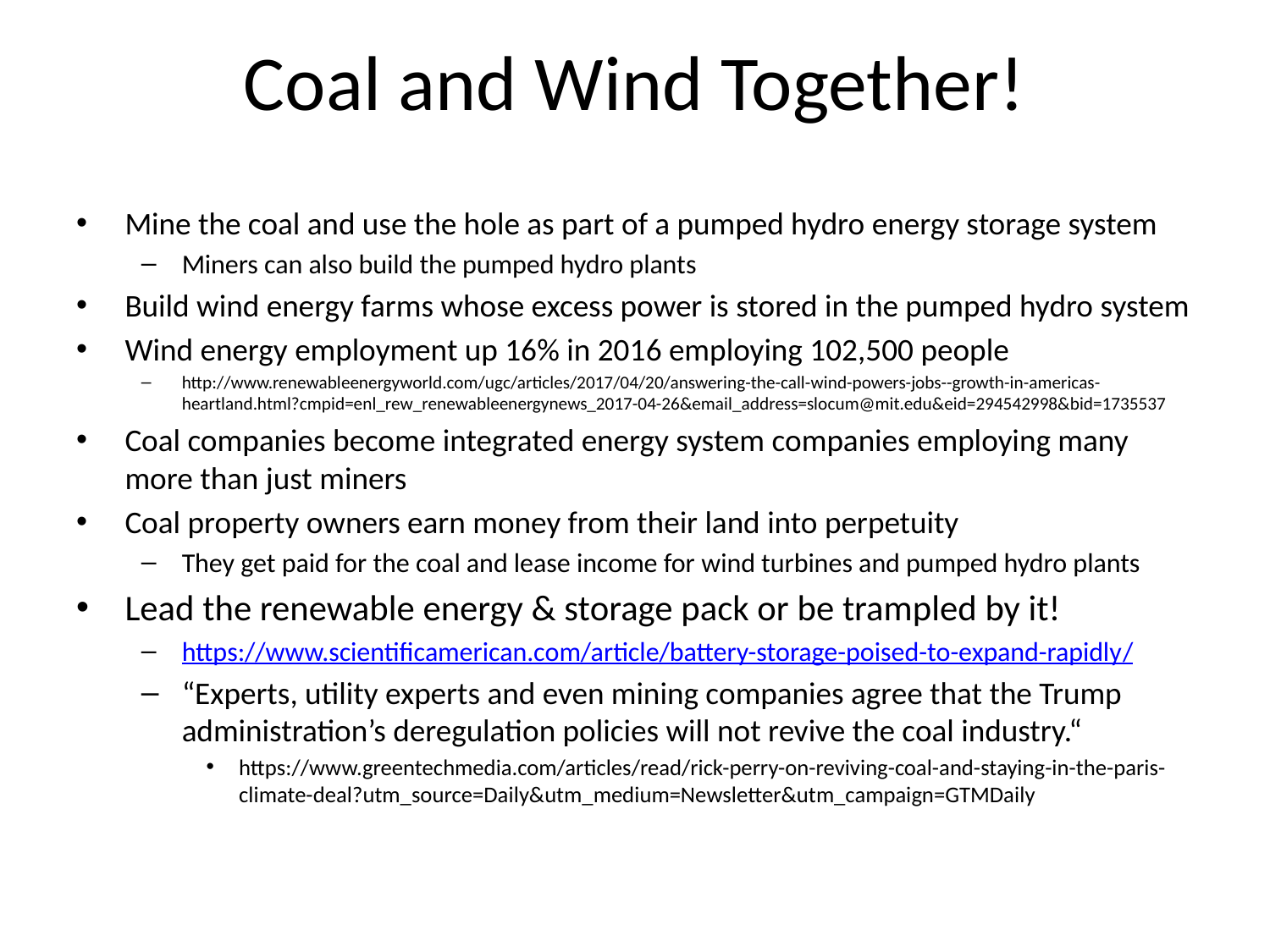

# Coal and Wind Together!
Mine the coal and use the hole as part of a pumped hydro energy storage system
Miners can also build the pumped hydro plants
Build wind energy farms whose excess power is stored in the pumped hydro system
Wind energy employment up 16% in 2016 employing 102,500 people
http://www.renewableenergyworld.com/ugc/articles/2017/04/20/answering-the-call-wind-powers-jobs--growth-in-americas-heartland.html?cmpid=enl_rew_renewableenergynews_2017-04-26&email_address=slocum@mit.edu&eid=294542998&bid=1735537
Coal companies become integrated energy system companies employing many more than just miners
Coal property owners earn money from their land into perpetuity
They get paid for the coal and lease income for wind turbines and pumped hydro plants
Lead the renewable energy & storage pack or be trampled by it!
https://www.scientificamerican.com/article/battery-storage-poised-to-expand-rapidly/
“Experts, utility experts and even mining companies agree that the Trump administration’s deregulation policies will not revive the coal industry.“
https://www.greentechmedia.com/articles/read/rick-perry-on-reviving-coal-and-staying-in-the-paris-climate-deal?utm_source=Daily&utm_medium=Newsletter&utm_campaign=GTMDaily